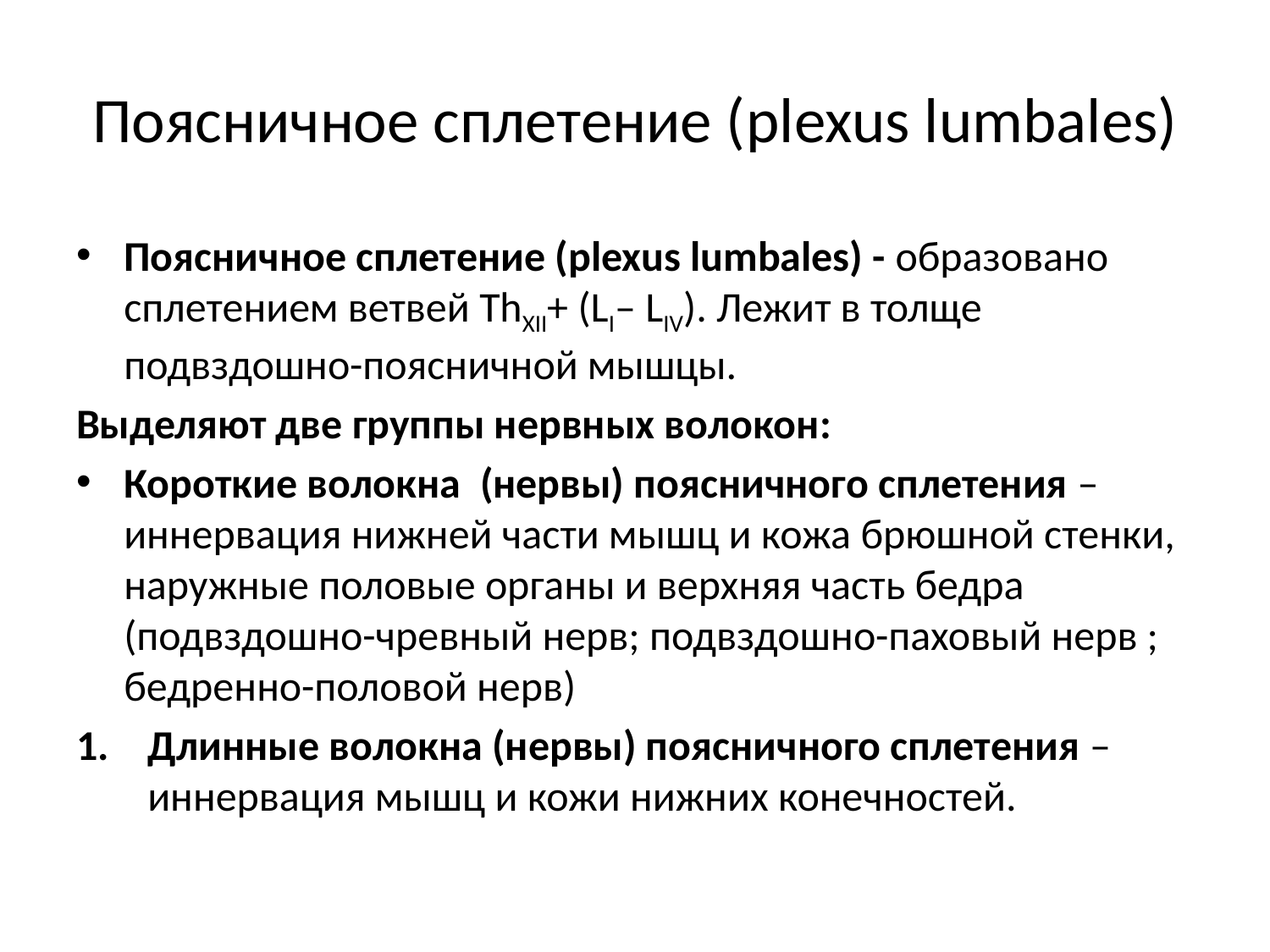

# Поясничное сплетение (plexus lumbales)
Поясничное сплетение (plexus lumbales) - образовано сплетением ветвей ThXII+ (LI– LIV). Лежит в толще подвздошно-поясничной мышцы.
Выделяют две группы нервных волокон:
Короткие волокна  (нервы) поясничного сплетения – иннервация нижней части мышц и кожа брюшной стенки, наружные половые органы и верхняя часть бедра (подвздошно-чревный нерв; подвздошно-паховый нерв ; бедренно-половой нерв)
Длинные волокна (нервы) поясничного сплетения – иннервация мышц и кожи нижних конечностей.